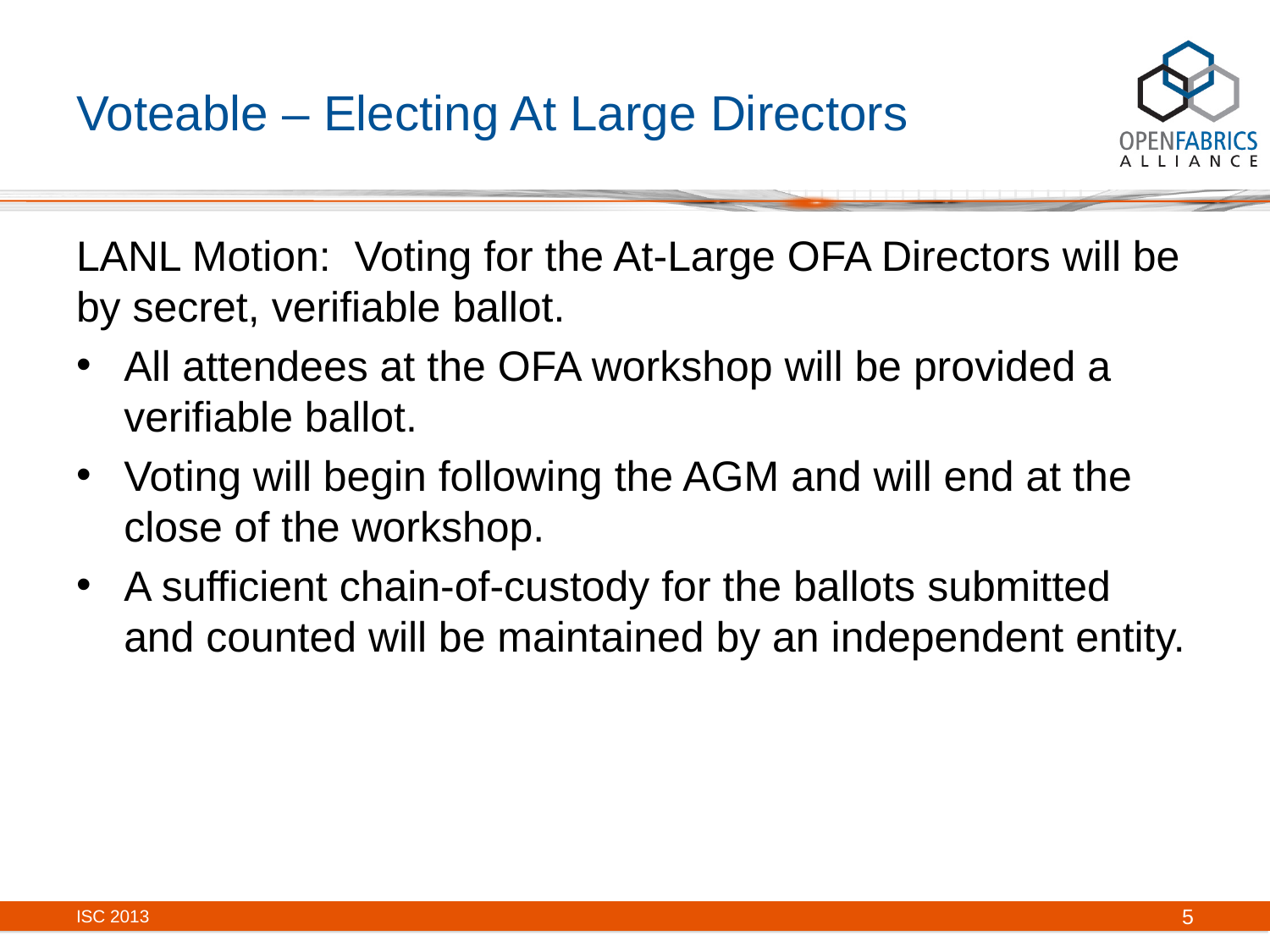

# Voteable – Electing At Large Directors
LANL Motion:  Voting for the At-Large OFA Directors will be by secret, verifiable ballot.
All attendees at the OFA workshop will be provided a verifiable ballot.
Voting will begin following the AGM and will end at the close of the workshop.
A sufficient chain-of-custody for the ballots submitted and counted will be maintained by an independent entity.

ISC 2013
5